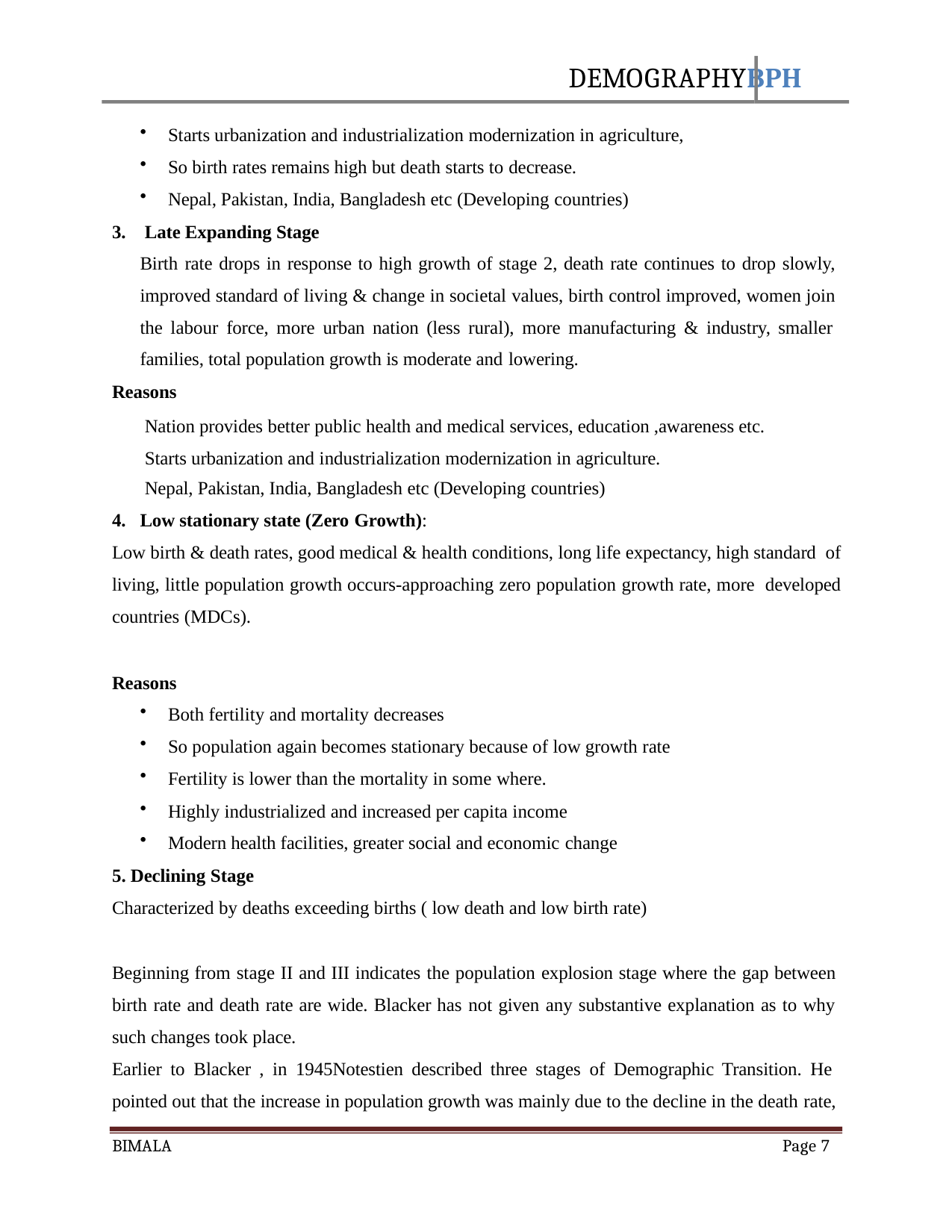

DEMOGRAPHYBPH
Starts urbanization and industrialization modernization in agriculture,
So birth rates remains high but death starts to decrease.
Nepal, Pakistan, India, Bangladesh etc (Developing countries)
Late Expanding Stage
Birth rate drops in response to high growth of stage 2, death rate continues to drop slowly,
improved standard of living & change in societal values, birth control improved, women join  the labour force, more urban nation (less rural), more manufacturing & industry, smaller  families, total population growth is moderate and lowering.
Reasons
Nation provides better public health and medical services, education ,awareness etc.  Starts urbanization and industrialization modernization in agriculture.
Nepal, Pakistan, India, Bangladesh etc (Developing countries)
Low stationary state (Zero Growth):
Low birth & death rates, good medical & health conditions, long life expectancy, high standard  of living, little population growth occurs-approaching zero population growth rate, more  developed countries (MDCs).

Reasons
Both fertility and mortality decreases
So population again becomes stationary because of low growth rate
Fertility is lower than the mortality in some where.
Highly industrialized and increased per capita income
Modern health facilities, greater social and economic change
Declining Stage
Characterized by deaths exceeding births ( low death and low birth rate)

Beginning from stage II and III indicates the population explosion stage where the gap between  birth rate and death rate are wide. Blacker has not given any substantive explanation as to why  such changes took place.
Earlier to Blacker , in 1945Notestien described three stages of Demographic Transition. He  pointed out that the increase in population growth was mainly due to the decline in the death rate,

BIMALA
Page 7